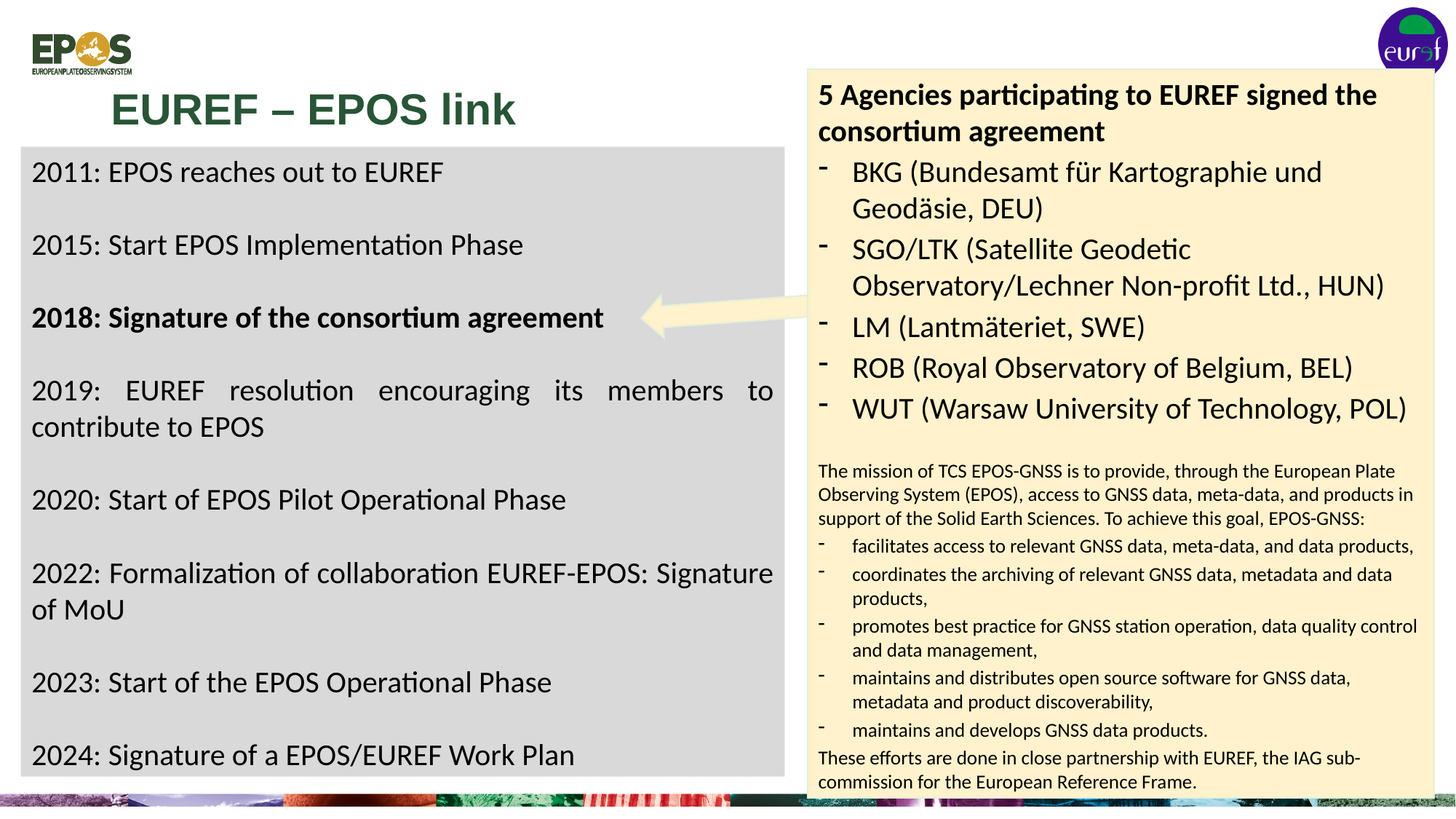

5 Agencies participating to EUREF signed the consortium agreement
BKG (Bundesamt für Kartographie und Geodäsie, DEU)
SGO/LTK (Satellite Geodetic Observatory/Lechner Non-profit Ltd., HUN)
LM (Lantmäteriet, SWE)
ROB (Royal Observatory of Belgium, BEL)
WUT (Warsaw University of Technology, POL)

The mission of TCS EPOS-GNSS is to provide, through the European Plate Observing System (EPOS), access to GNSS data, meta-data, and products in support of the Solid Earth Sciences. To achieve this goal, EPOS-GNSS:
facilitates access to relevant GNSS data, meta-data, and data products,
coordinates the archiving of relevant GNSS data, metadata and data products,
promotes best practice for GNSS station operation, data quality control and data management,
maintains and distributes open source software for GNSS data, metadata and product discoverability,
maintains and develops GNSS data products.
These efforts are done in close partnership with EUREF, the IAG sub-commission for the European Reference Frame.
# EUREF – EPOS link
2011: EPOS reaches out to EUREF

2015: Start EPOS Implementation Phase

2018: Signature of the consortium agreement

2019: EUREF resolution encouraging its members to contribute to EPOS

2020: Start of EPOS Pilot Operational Phase

2022: Formalization of collaboration EUREF-EPOS: Signature of MoU

2023: Start of the EPOS Operational Phase

2024: Signature of a EPOS/EUREF Work Plan